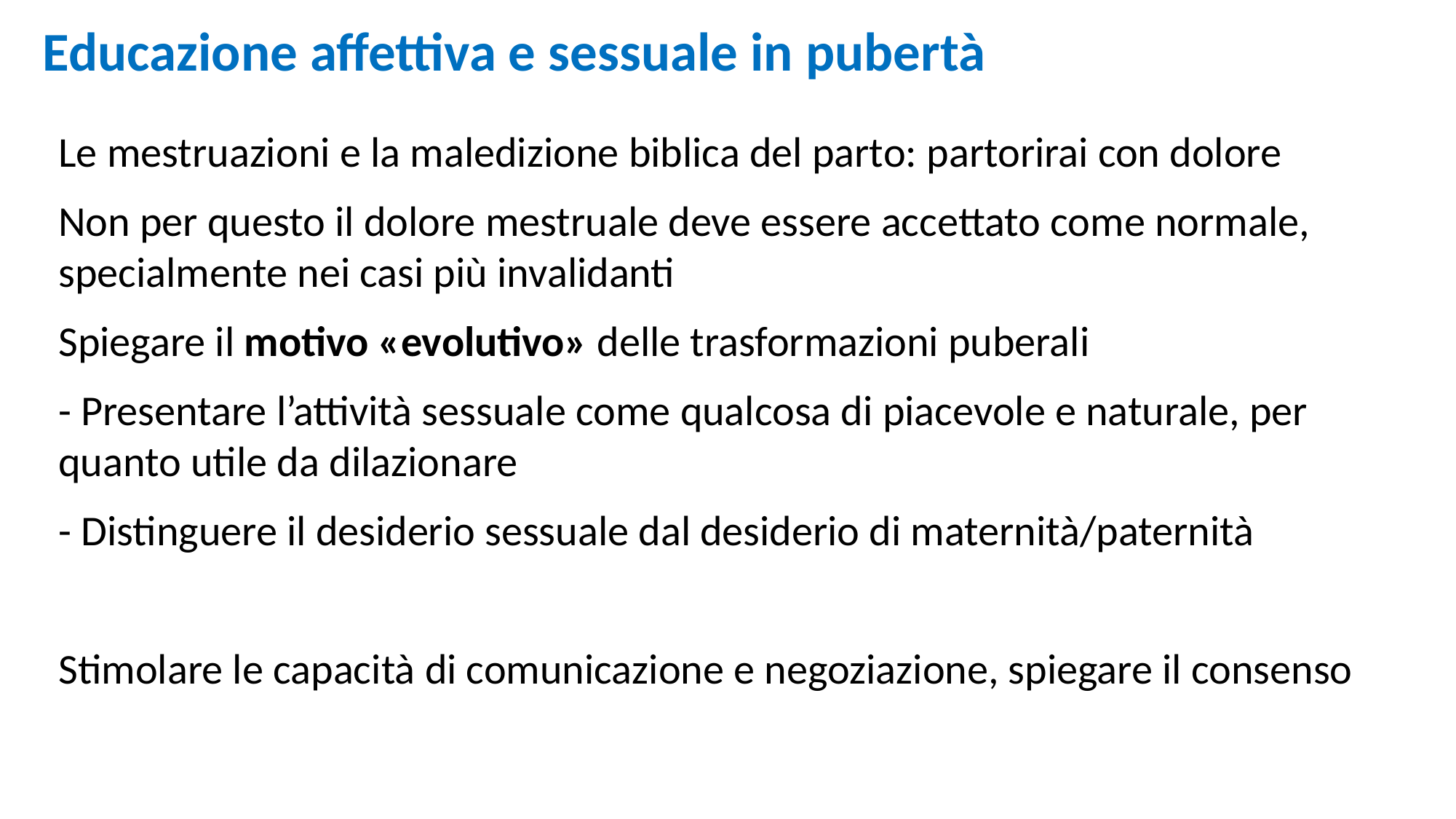

Educazione affettiva e sessuale in pubertà
Le mestruazioni e la maledizione biblica del parto: partorirai con dolore
Non per questo il dolore mestruale deve essere accettato come normale, specialmente nei casi più invalidanti
Spiegare il motivo «evolutivo» delle trasformazioni puberali
- Presentare l’attività sessuale come qualcosa di piacevole e naturale, per quanto utile da dilazionare
- Distinguere il desiderio sessuale dal desiderio di maternità/paternità

Stimolare le capacità di comunicazione e negoziazione, spiegare il consenso